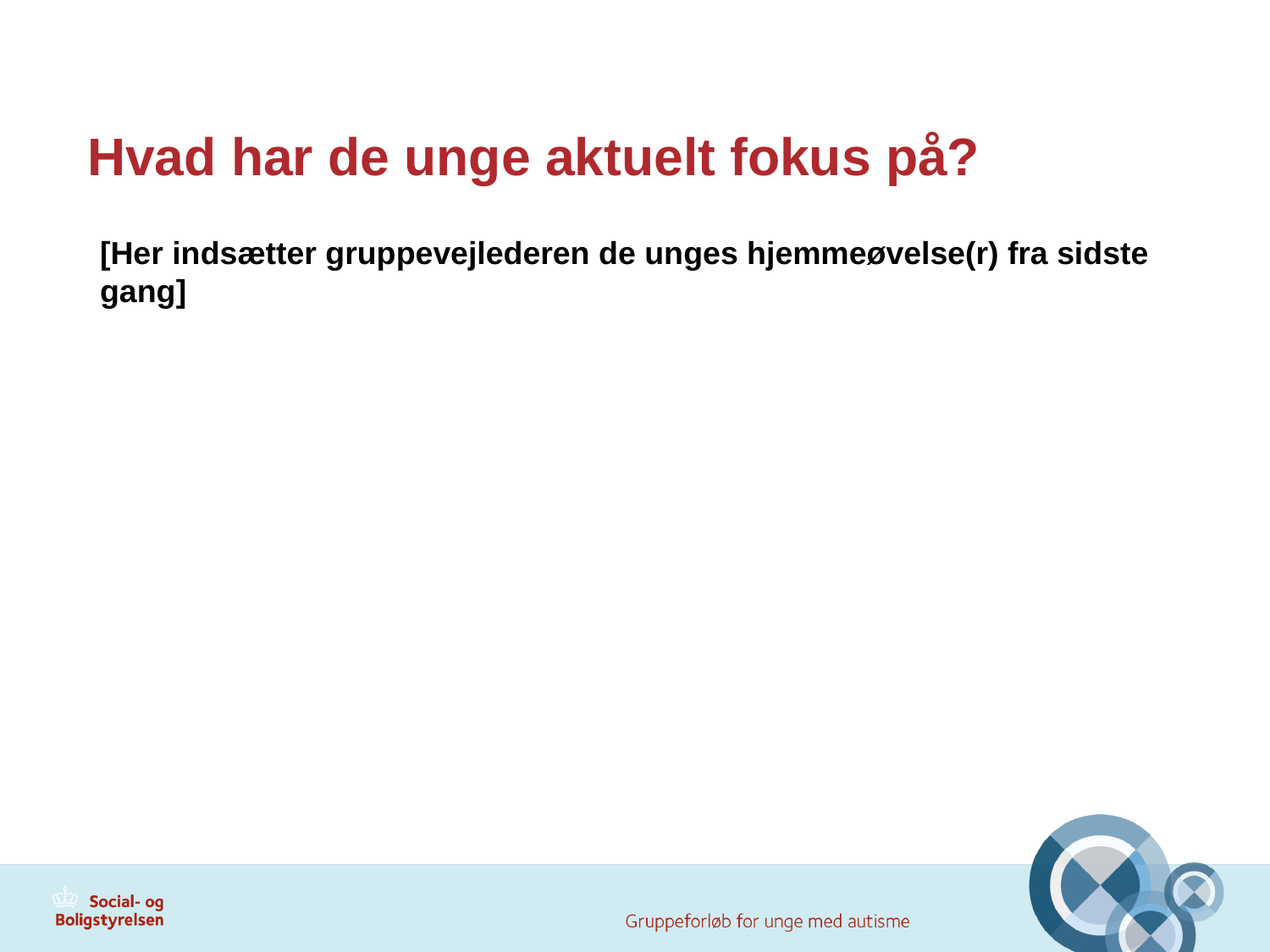

# Hvad har de unge aktuelt fokus på?
[Her indsætter gruppevejlederen de unges hjemmeøvelse(r) fra sidste gang]